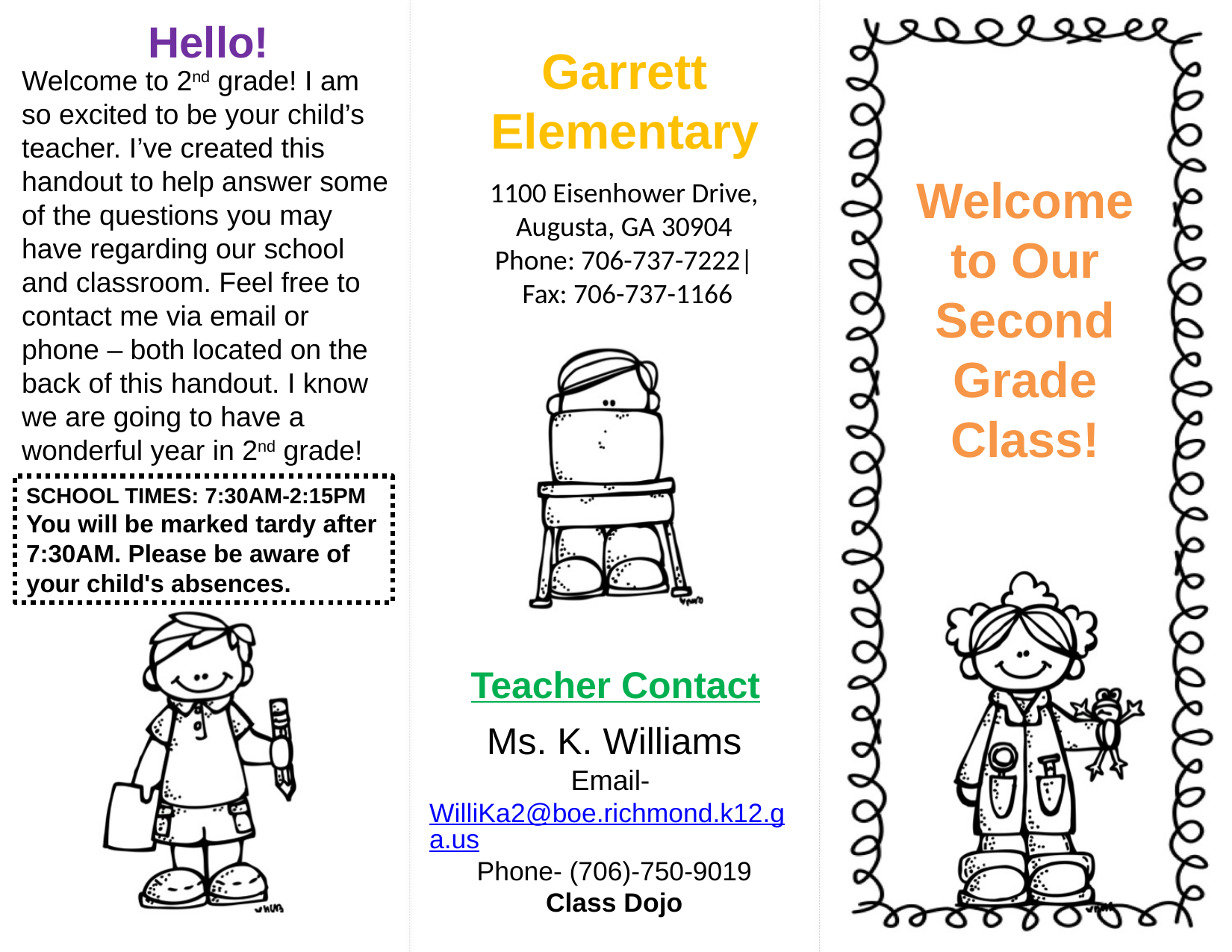

Hello!
Garrett Elementary
Welcome to 2nd grade! I am so excited to be your child’s teacher. I’ve created this handout to help answer some of the questions you may have regarding our school and classroom. Feel free to contact me via email or phone – both located on the back of this handout. I know we are going to have a wonderful year in 2nd grade!

1100 Eisenhower Drive, Augusta, GA 30904
Phone: 706-737-7222|
 Fax: 706-737-1166
Welcome to Our Second Grade Class!

SCHOOL TIMES: 7:30AM-2:15PM
You will be marked tardy after 7:30AM. Please be aware of your child's absences.
Teacher Contact
Ms. K. Williams
Email- WilliKa2@boe.richmond.k12.ga.us
Phone- (706)-750-9019
Class Dojo